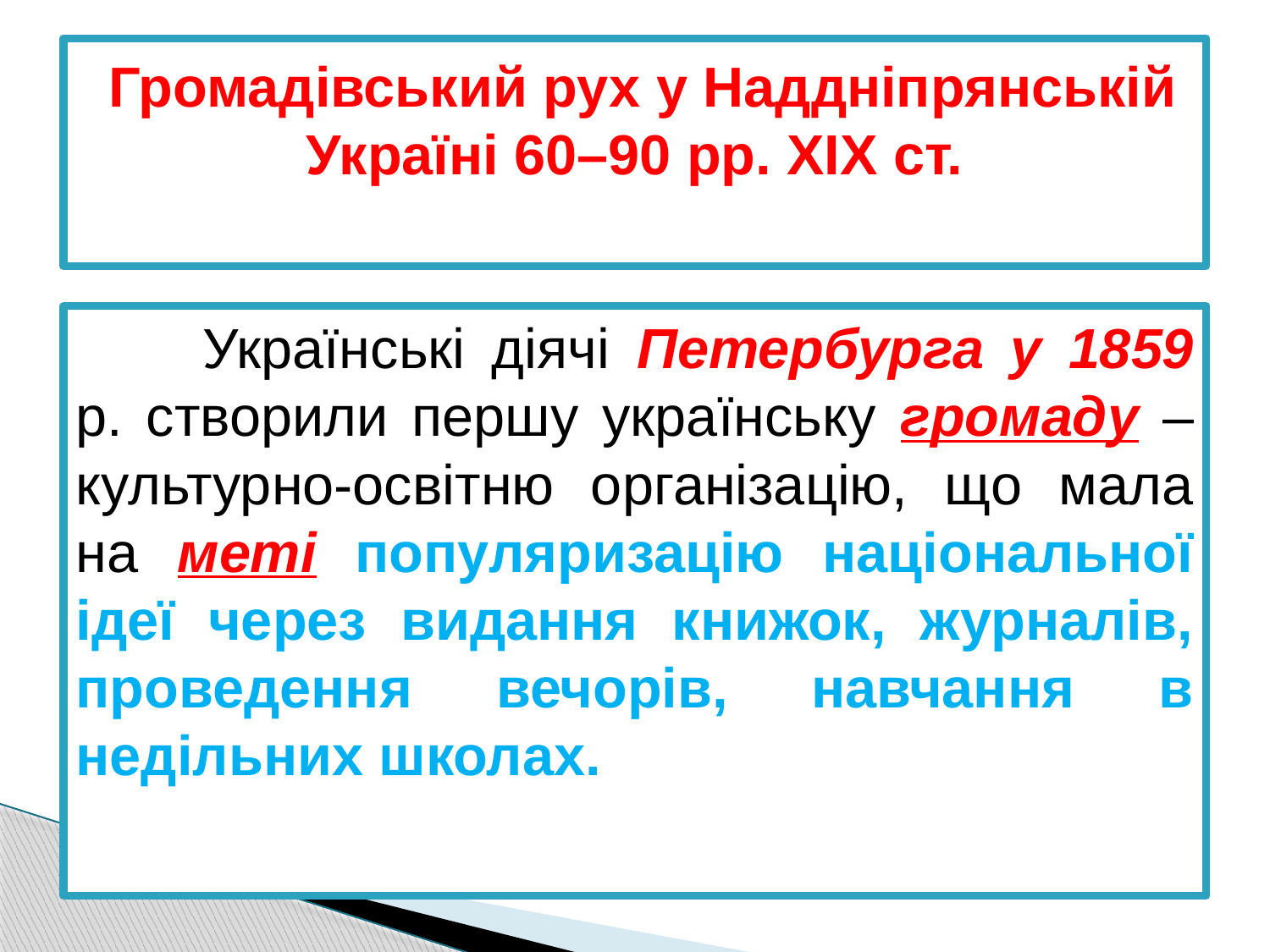

# Громадівський рух у Наддніпрянській Україні 60–90 рр. XIX ст.
	Українські діячі Петербурга у 1859 р. створили першу українську громаду – культурно-освітню організацію, що мала на меті популяризацію національної ідеї через видання книжок, журналів, проведення вечорів, навчання в недільних школах.